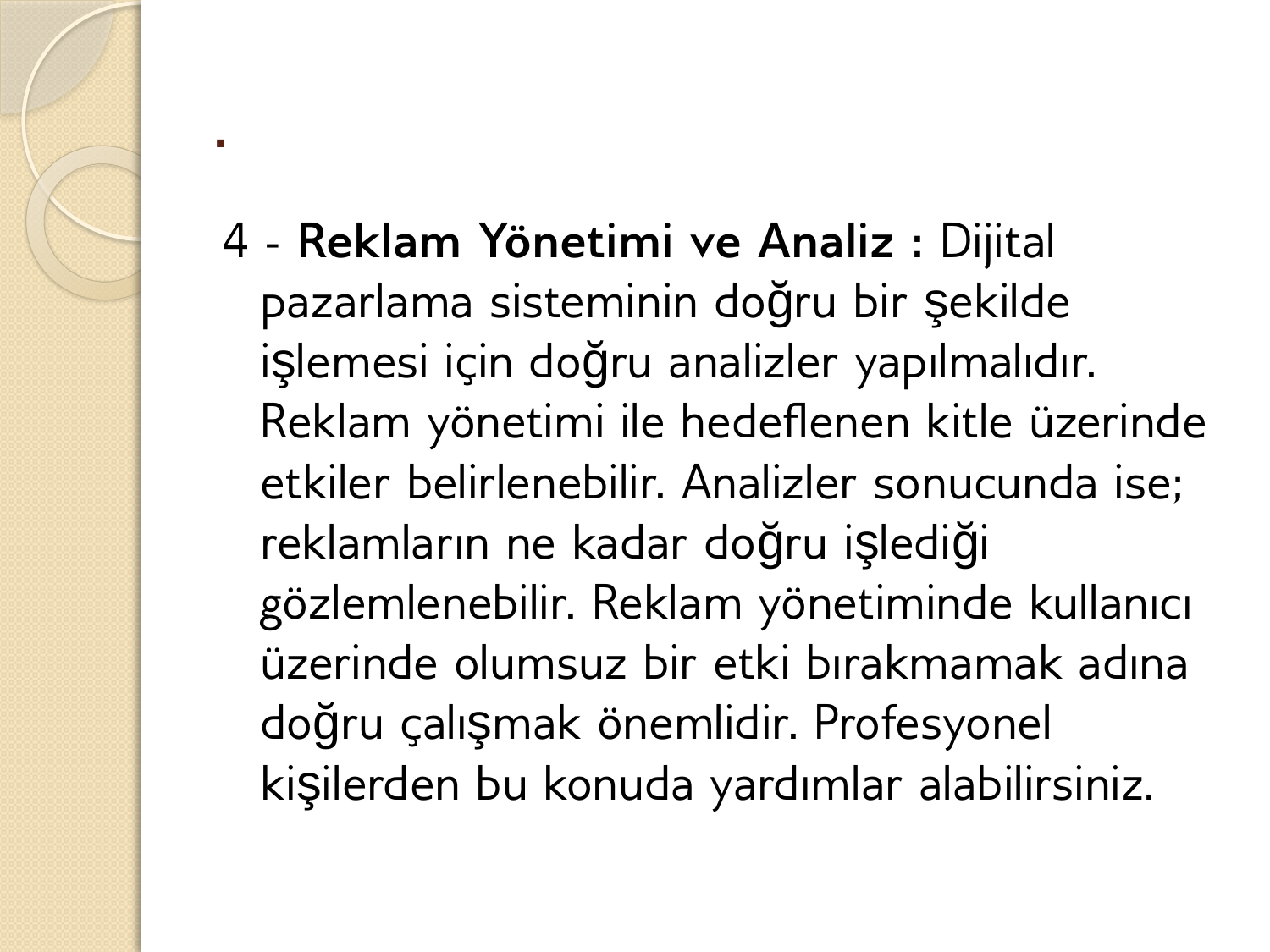

# .
4 - Reklam Yönetimi ve Analiz : Dijital pazarlama sisteminin doğru bir şekilde işlemesi için doğru analizler yapılmalıdır. Reklam yönetimi ile hedeflenen kitle üzerinde etkiler belirlenebilir. Analizler sonucunda ise; reklamların ne kadar doğru işlediği gözlemlenebilir. Reklam yönetiminde kullanıcı üzerinde olumsuz bir etki bırakmamak adına doğru çalışmak önemlidir. Profesyonel kişilerden bu konuda yardımlar alabilirsiniz.